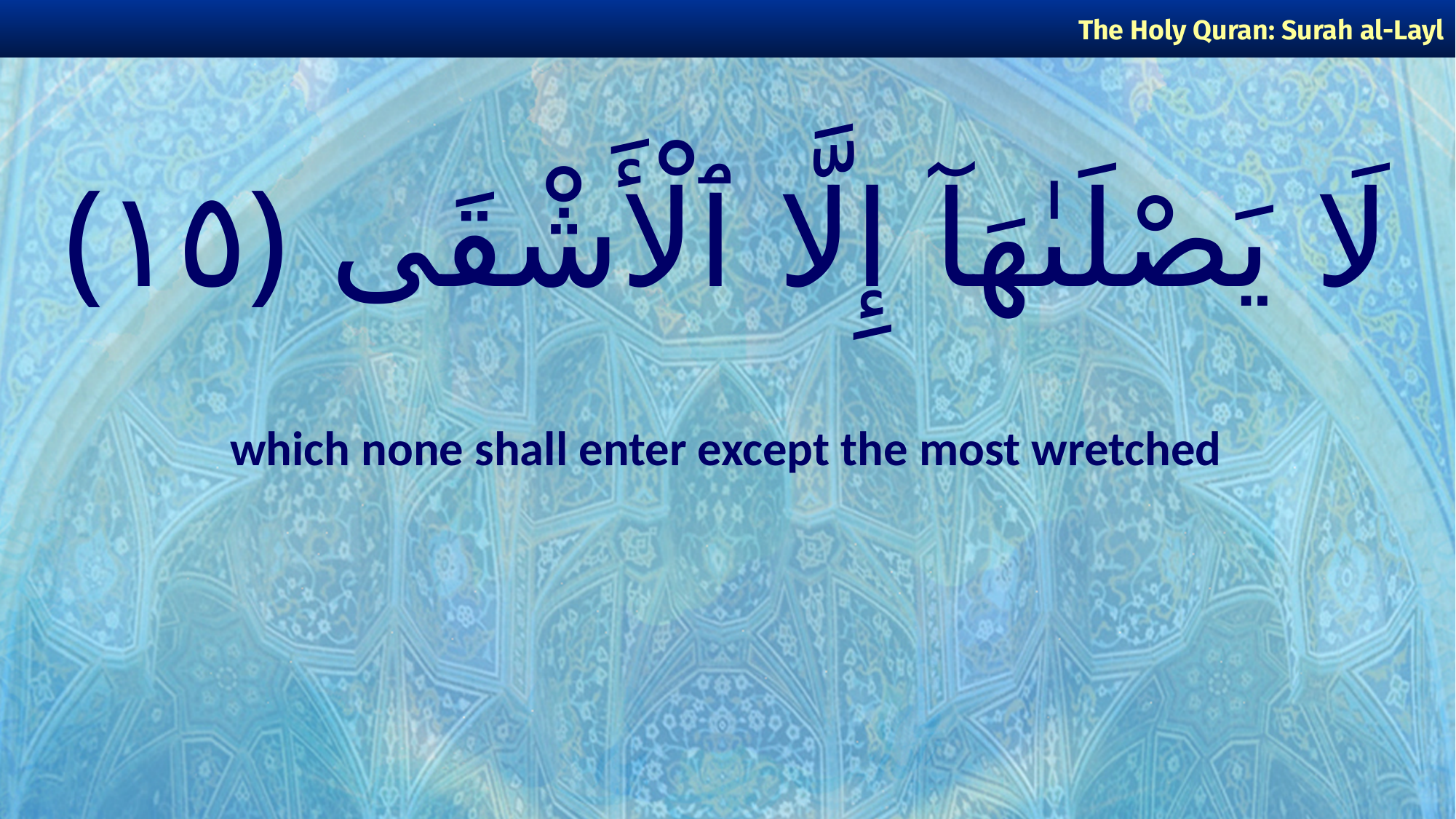

The Holy Quran: Surah al-Layl
# لَا يَصْلَىٰهَآ إِلَّا ٱلْأَشْقَى ﴿١٥﴾
which none shall enter except the most wretched